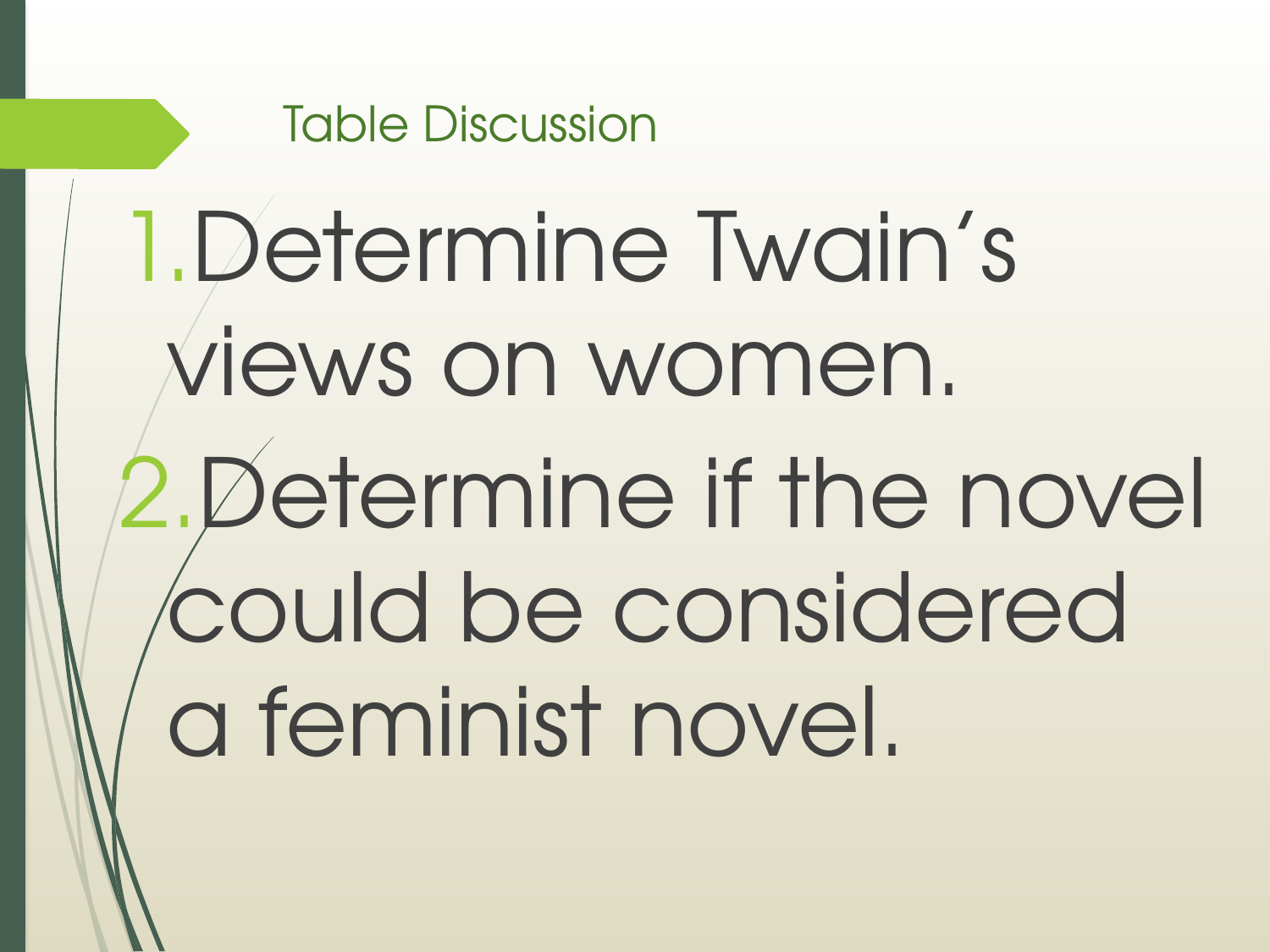

# Table Discussion
Determine Twain’s views on women.
Determine if the novel could be considered a feminist novel.